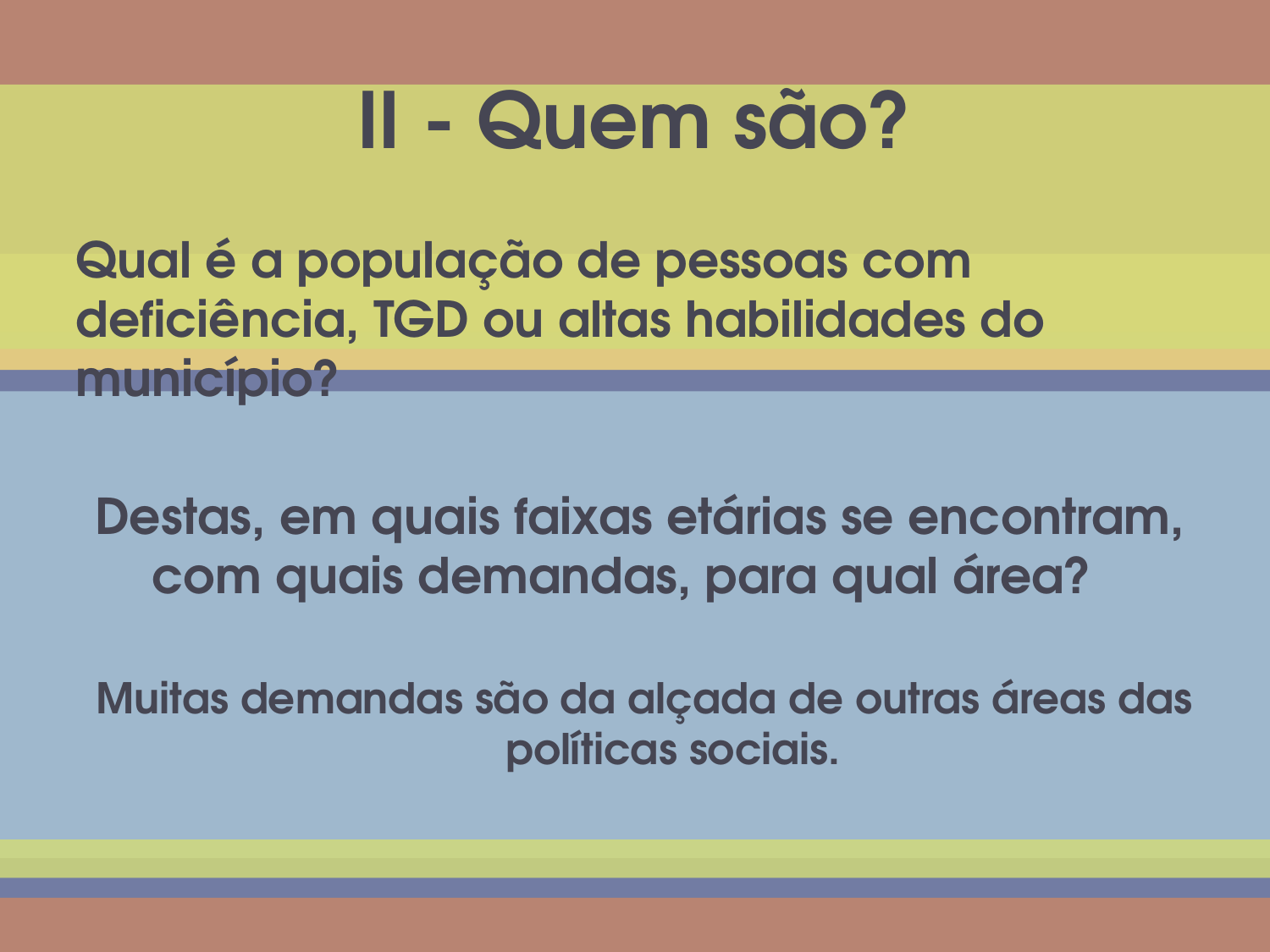

# II - Quem são?
Qual é a população de pessoas com deficiência, TGD ou altas habilidades do município?

Destas, em quais faixas etárias se encontram, com quais demandas, para qual área?

Muitas demandas são da alçada de outras áreas das políticas sociais.